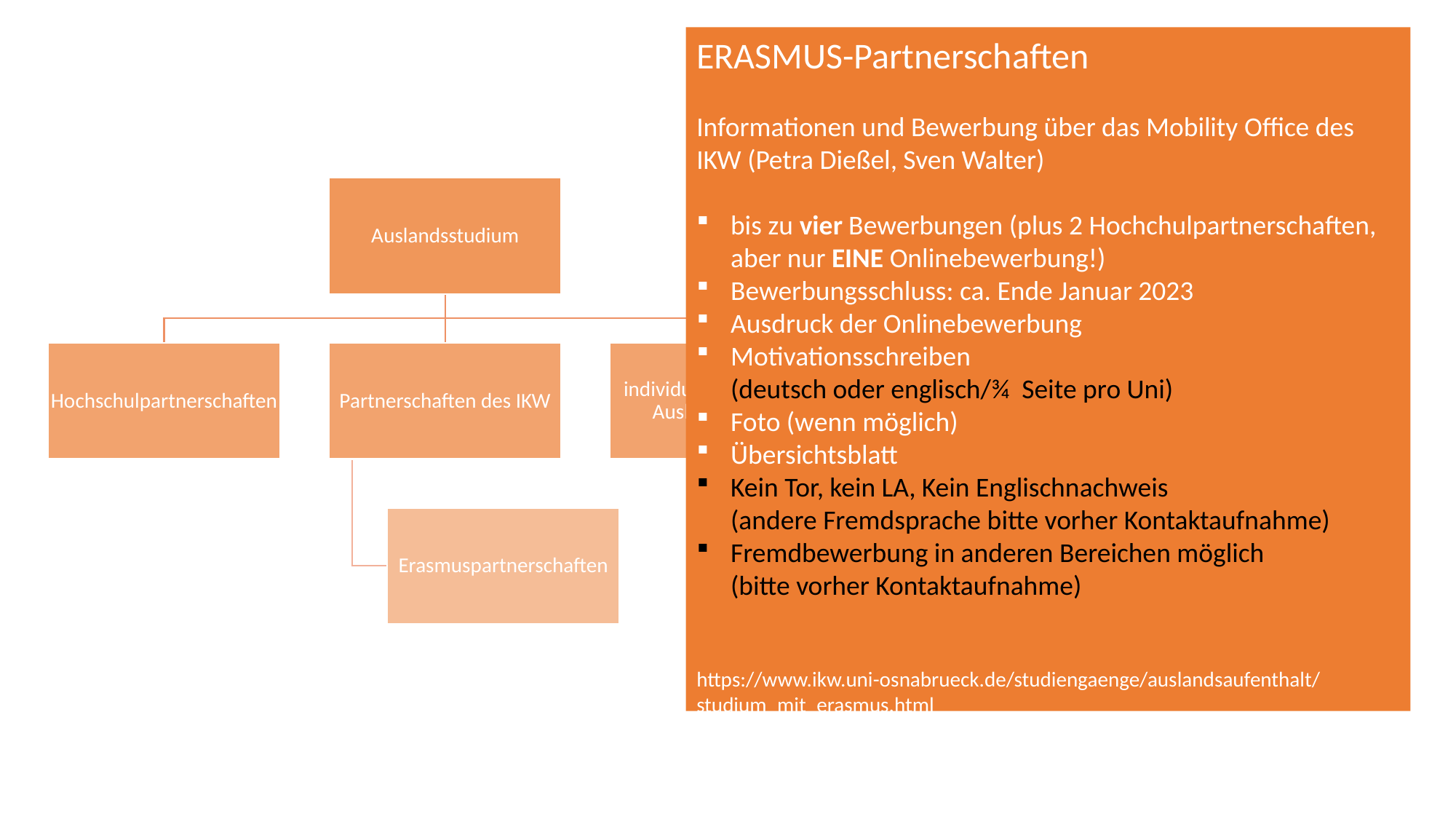

Auslandsstudium
Hochschulpartnerschaften
Partnerschaften des IKW
Erasmuspartnerschaften
individuell organisiertes Auslandsstudium
Auslandspraktikum
Erasmuspraktikum
Praktikum außerhalb von Erasmus
ERASMUS-Partnerschaften

Informationen und Bewerbung über das Mobility Office des IKW (Petra Dießel, Sven Walter)

bis zu vier Bewerbungen (plus 2 Hochchulpartnerschaften, aber nur EINE Onlinebewerbung!)
Bewerbungsschluss: ca. Ende Januar 2023
Ausdruck der Onlinebewerbung
Motivationsschreiben
(deutsch oder englisch/¾  Seite pro Uni)
Foto (wenn möglich)
Übersichtsblatt
Kein Tor, kein LA, Kein Englischnachweis
(andere Fremdsprache bitte vorher Kontaktaufnahme)
Fremdbewerbung in anderen Bereichen möglich
(bitte vorher Kontaktaufnahme)

https://www.ikw.uni-osnabrueck.de/studiengaenge/auslandsaufenthalt/studium_mit_erasmus.html